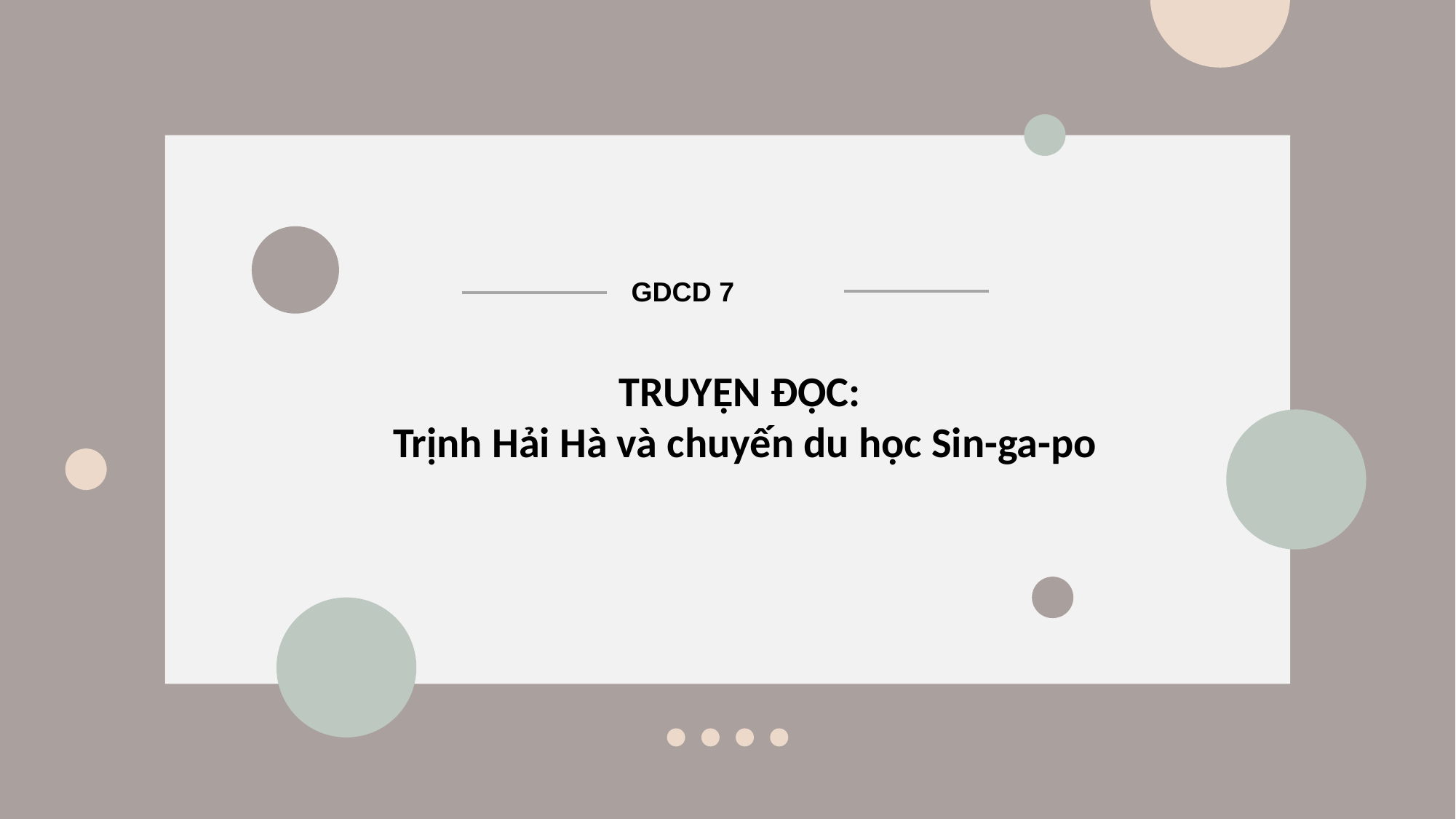

GDCD 7
TRUYỆN ĐỌC:
Trịnh Hải Hà và chuyến du học Sin-ga-po